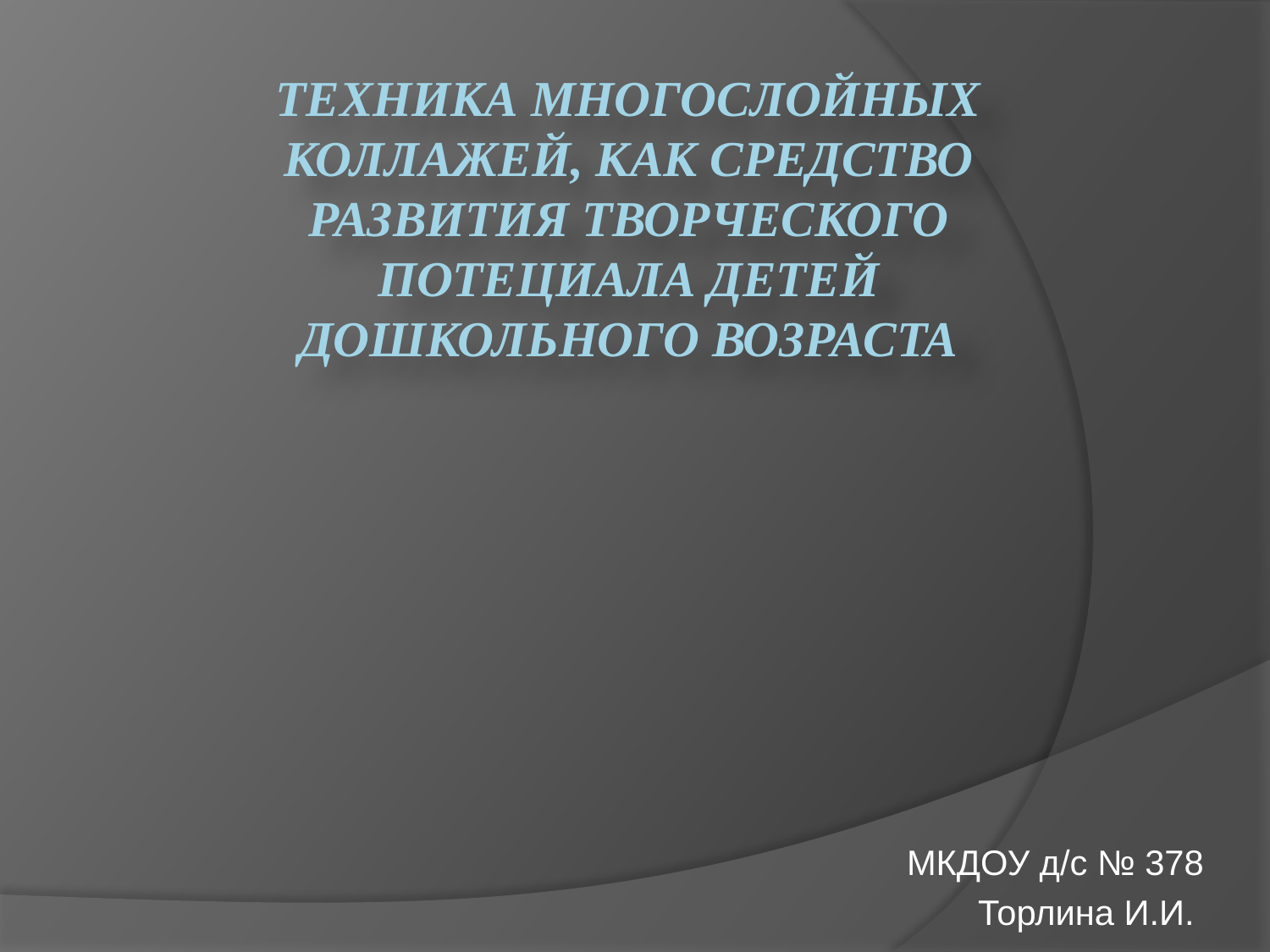

# Техника МНОГОСЛОЙНЫх КОЛЛАЖей, как средство развития творческого потециала детей дошкольного возраста

МКДОУ д/с № 378
 Торлина И.И.